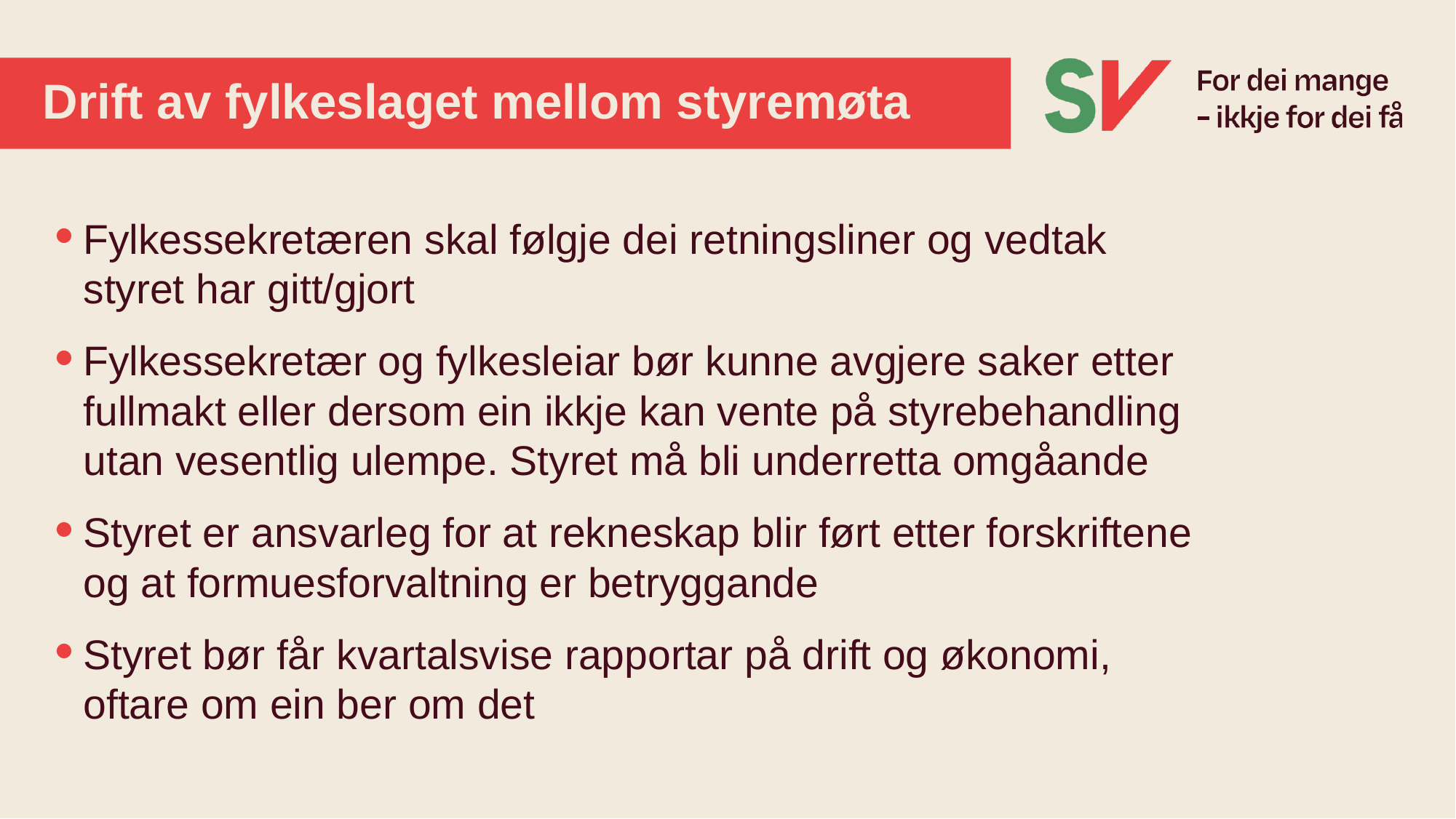

# Drift av fylkeslaget mellom styremøta
Fylkessekretæren skal følgje dei retningsliner og vedtak styret har gitt/gjort
Fylkessekretær og fylkesleiar bør kunne avgjere saker etter fullmakt eller dersom ein ikkje kan vente på styrebehandling utan vesentlig ulempe. Styret må bli underretta omgåande
Styret er ansvarleg for at rekneskap blir ført etter forskriftene og at formuesforvaltning er betryggande
Styret bør får kvartalsvise rapportar på drift og økonomi, oftare om ein ber om det